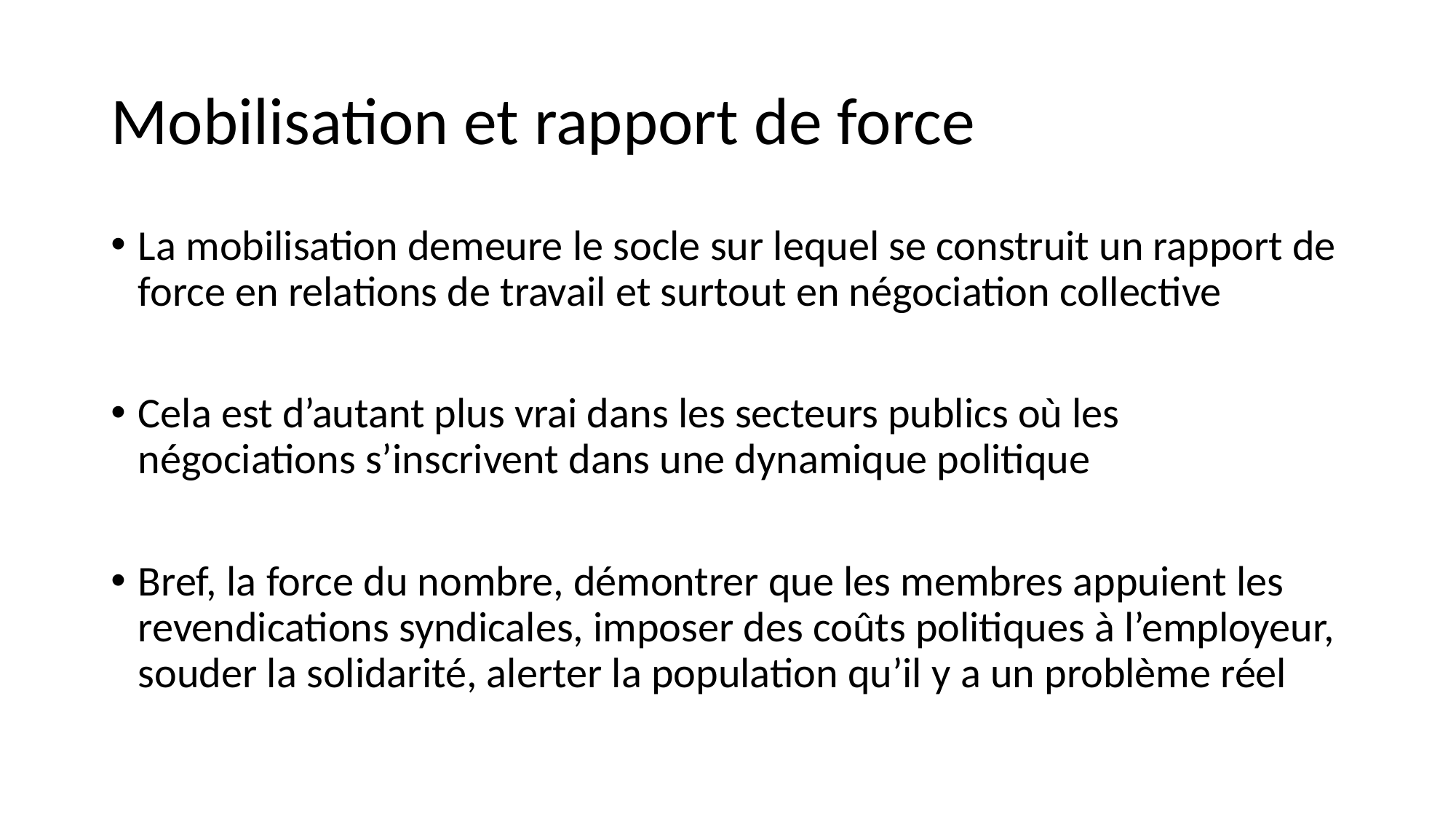

# Mobilisation et rapport de force
La mobilisation demeure le socle sur lequel se construit un rapport de force en relations de travail et surtout en négociation collective

Cela est d’autant plus vrai dans les secteurs publics où les négociations s’inscrivent dans une dynamique politique

Bref, la force du nombre, démontrer que les membres appuient les revendications syndicales, imposer des coûts politiques à l’employeur, souder la solidarité, alerter la population qu’il y a un problème réel